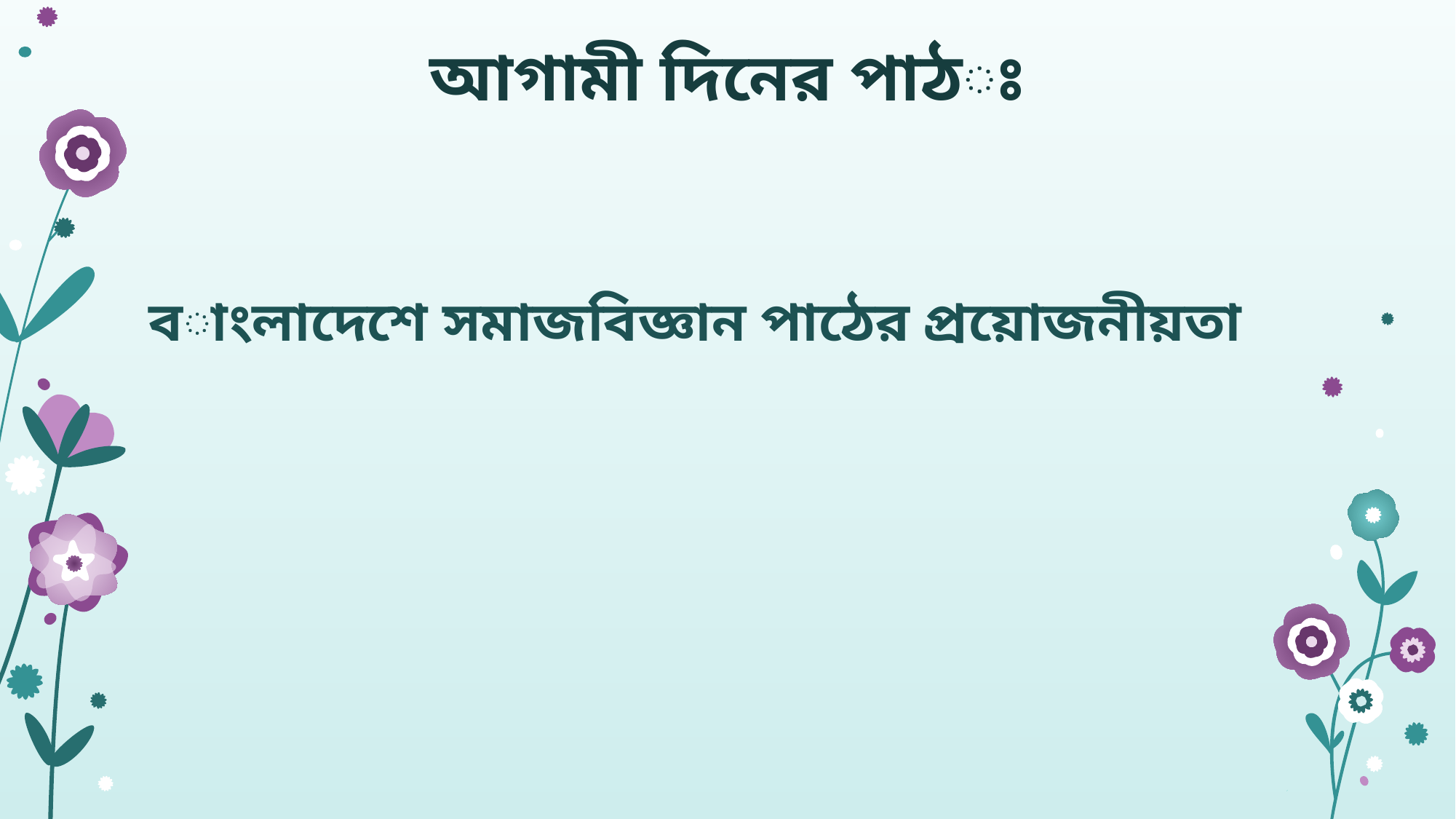

# আগামী দিনের পাঠঃ
বাংলাদেশে সমাজবিজ্ঞান পাঠের প্রয়োজনীয়তা